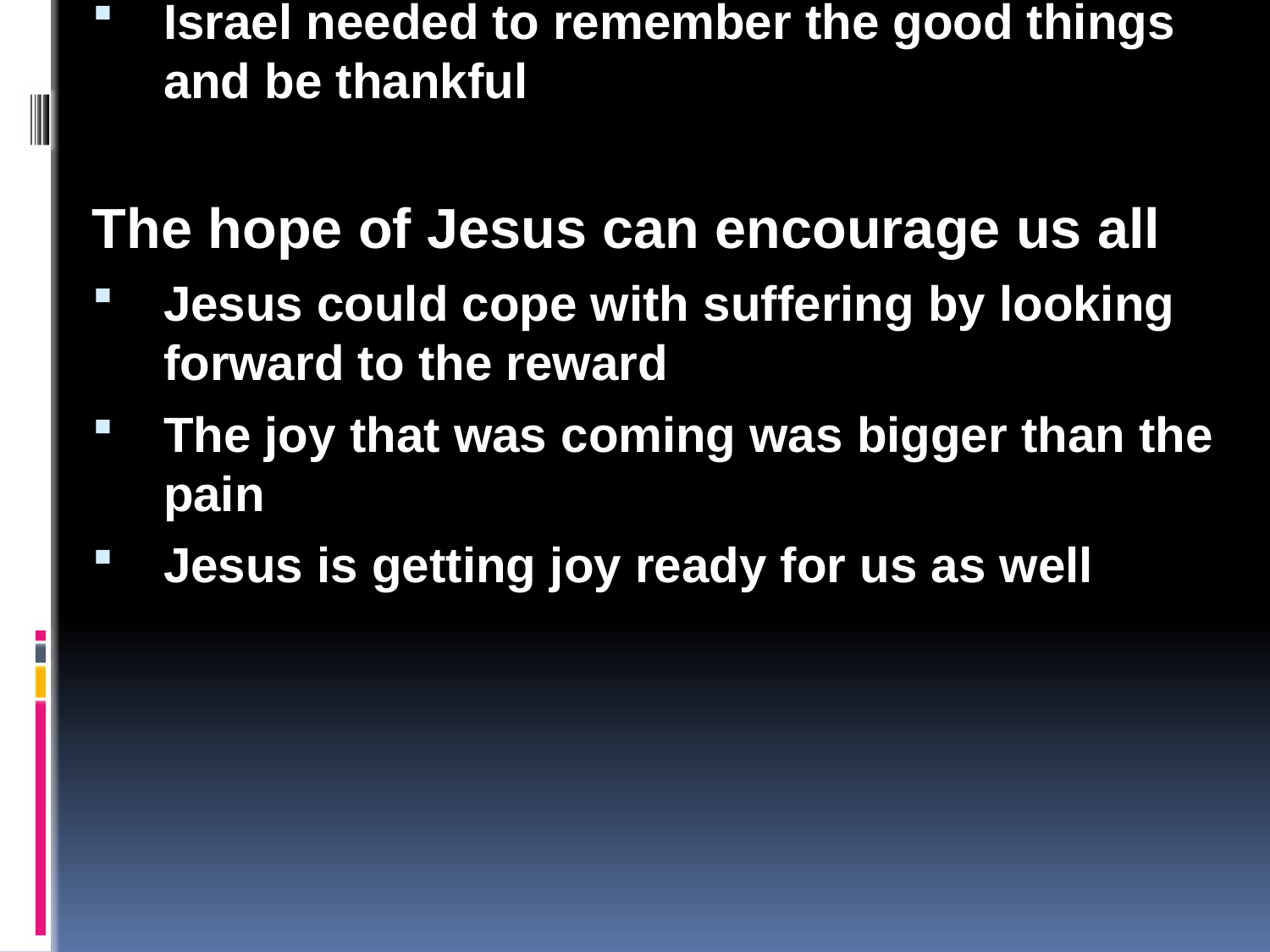

Finding Encouragement in Jesus
We can all feel discouraged at times

Discouraged people in the Bible
The Israelites - things didn't get better quickly
After 40 years they were still walking around in the desert
Moses had too many problems to try and fix
He felt like a failure because everyone had problems
Elijah was lonely and everyone hated him
Everything went wrong for Job - he lost everything and was sick
David was sad about his sin and because everyone else had it better than him
We're not the only people to feel down

How did God help those people?
David came near to God and remembered that God takes care of the world and takes care of our sin
We can never go too far away from God
Job saw that God is in control
Elijah needed a feed and sleep... and being reminded that he wasn't alone
Moses needed people to share the problems with
Israel needed to remember the good things and be thankful

The hope of Jesus can encourage us all
Jesus could cope with suffering by looking forward to the reward
The joy that was coming was bigger than the pain
Jesus is getting joy ready for us as well